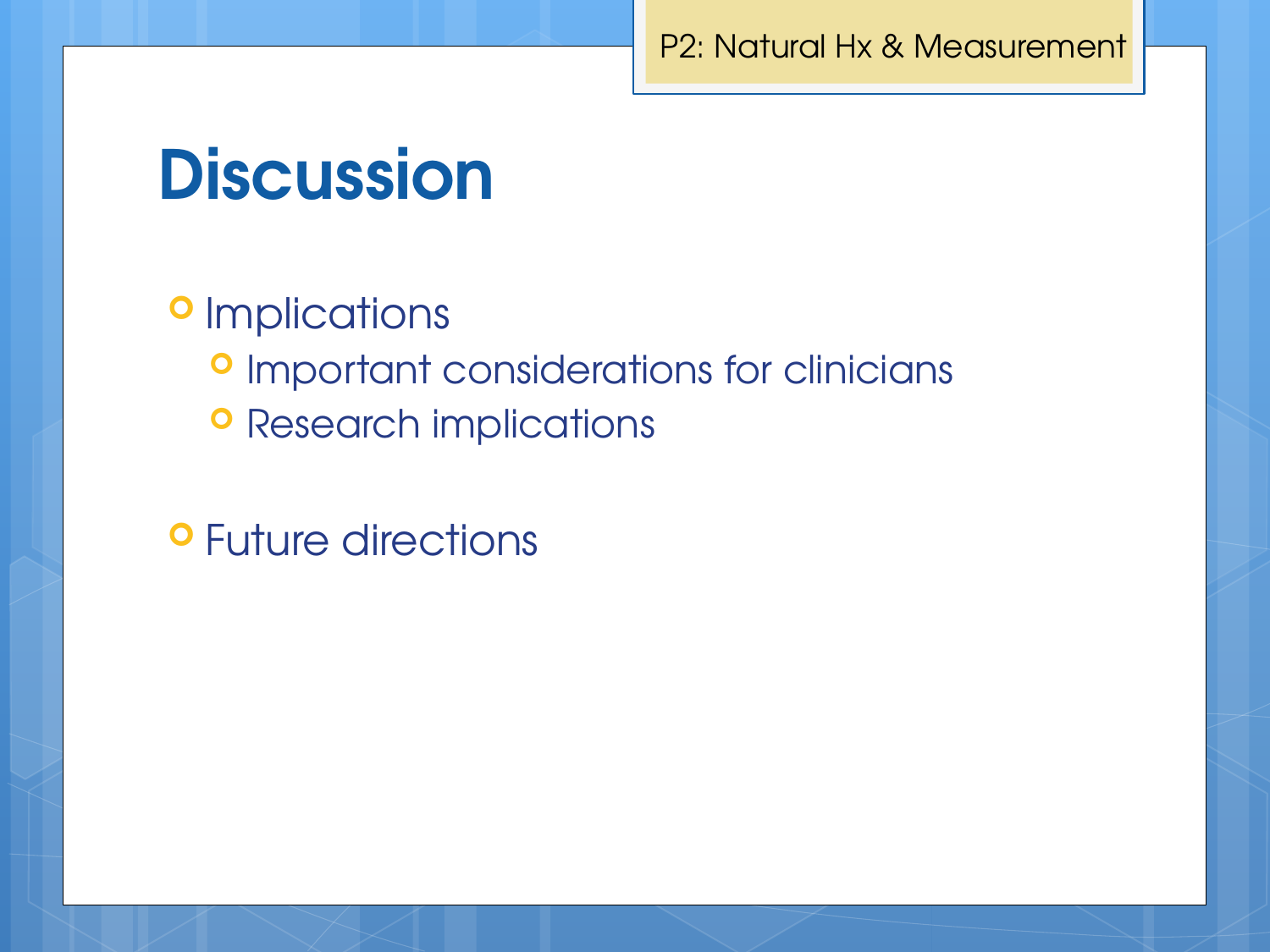

P2: Natural Hx & Measurement
# Discussion
Implications
Important considerations for clinicians
Research implications

Future directions